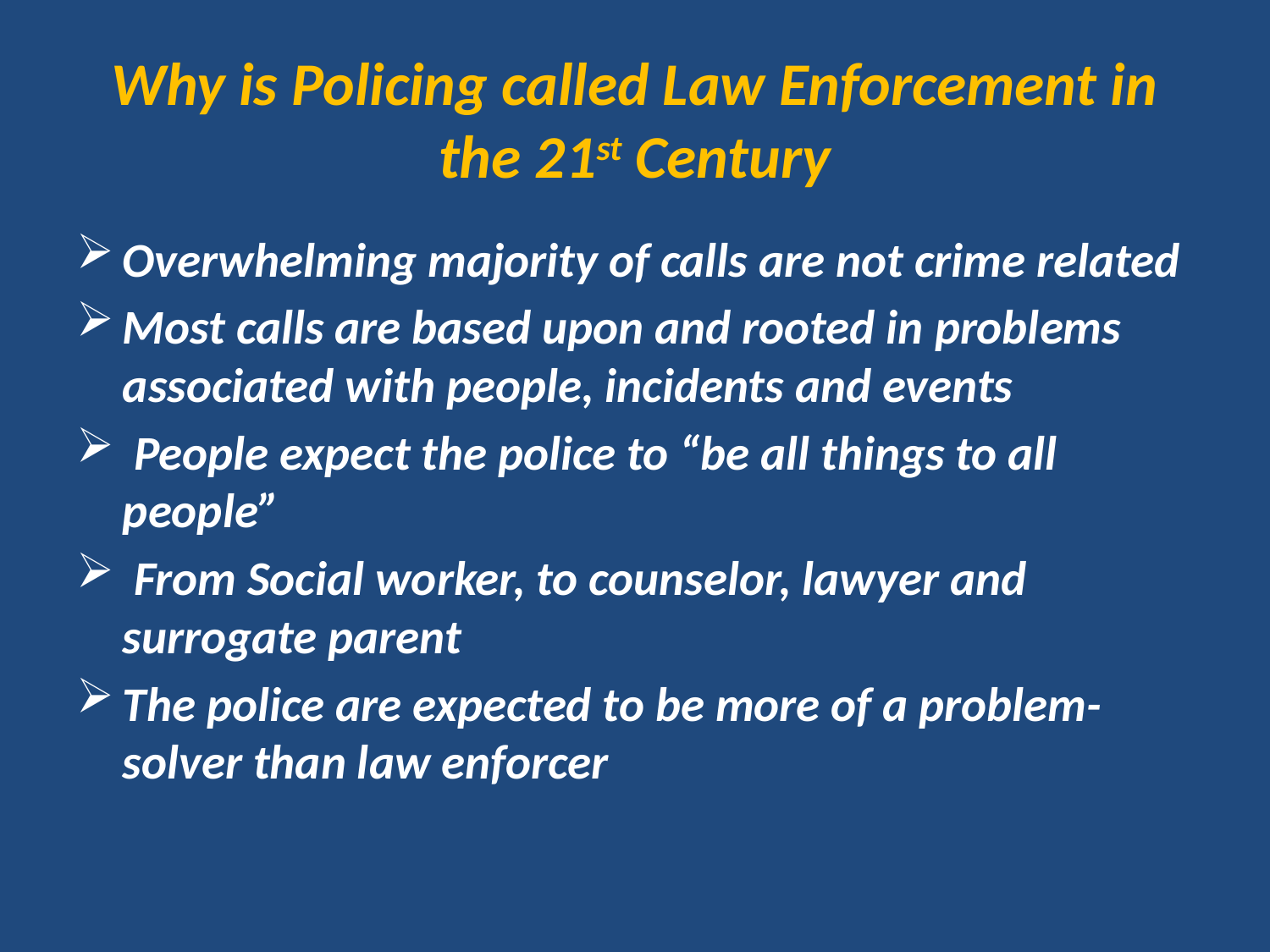

# Why is Policing called Law Enforcement in the 21st Century
Overwhelming majority of calls are not crime related
Most calls are based upon and rooted in problems associated with people, incidents and events
 People expect the police to “be all things to all people”
 From Social worker, to counselor, lawyer and surrogate parent
The police are expected to be more of a problem-solver than law enforcer